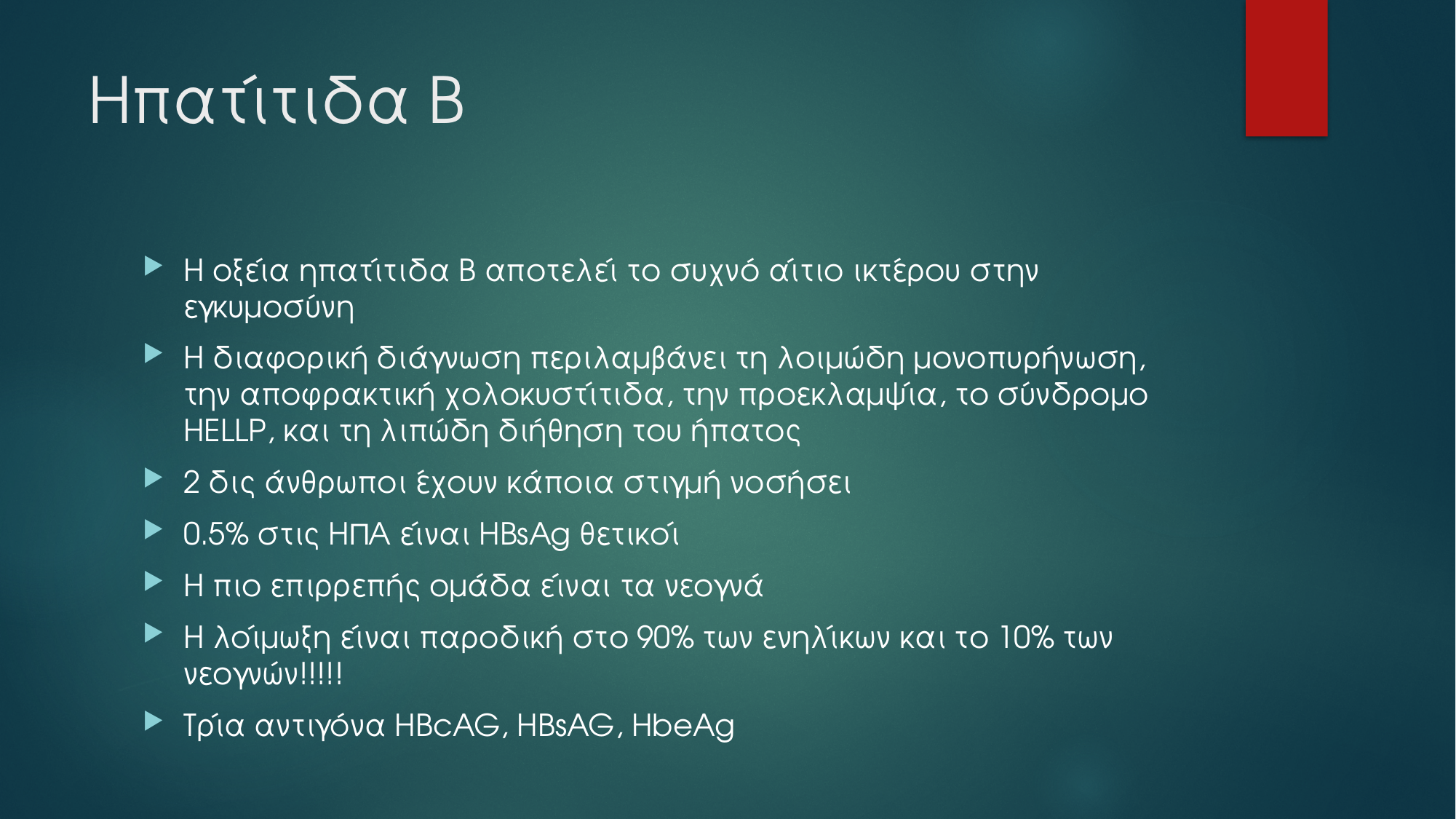

# Ηπατίτιδα Β
Η οξεία ηπατίτιδα Β αποτελεί το συχνό αίτιο ικτέρου στην εγκυμοσύνη
Η διαφορική διάγνωση περιλαμβάνει τη λοιμώδη μονοπυρήνωση, την αποφρακτική χολοκυστίτιδα, την προεκλαμψία, το σύνδρομο HELLP, και τη λιπώδη διήθηση του ήπατος
2 δις άνθρωποι έχουν κάποια στιγμή νοσήσει
0.5% στις ΗΠΑ είναι HBsAg θετικοί
Η πιο επιρρεπής ομάδα είναι τα νεογνά
Η λοίμωξη είναι παροδική στο 90% των ενηλίκων και το 10% των νεογνών!!!!!
Τρία αντιγόνα HBcAG, HBsAG, HbeAg